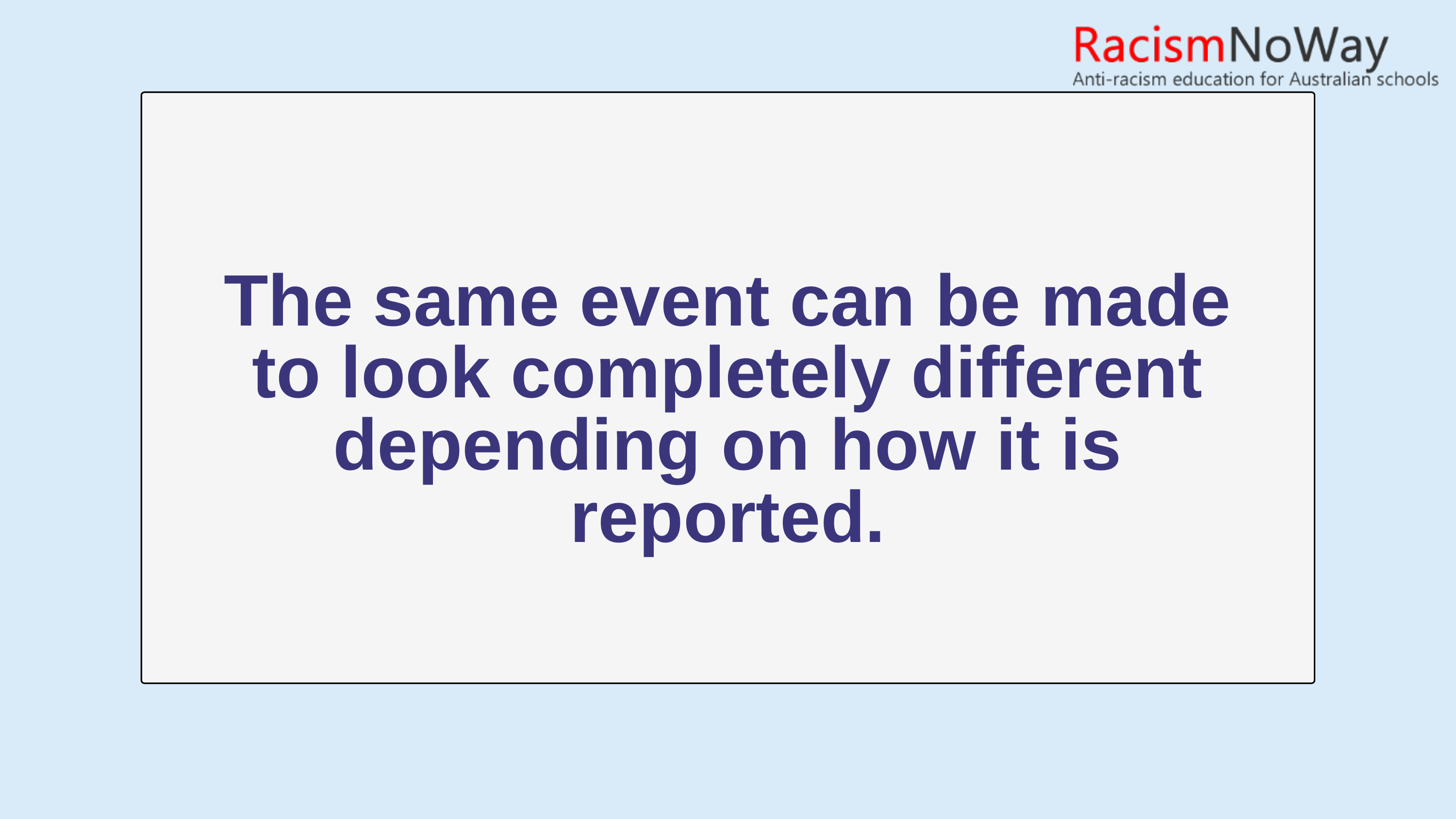

The same event can be made to look completely different depending on how it is reported.